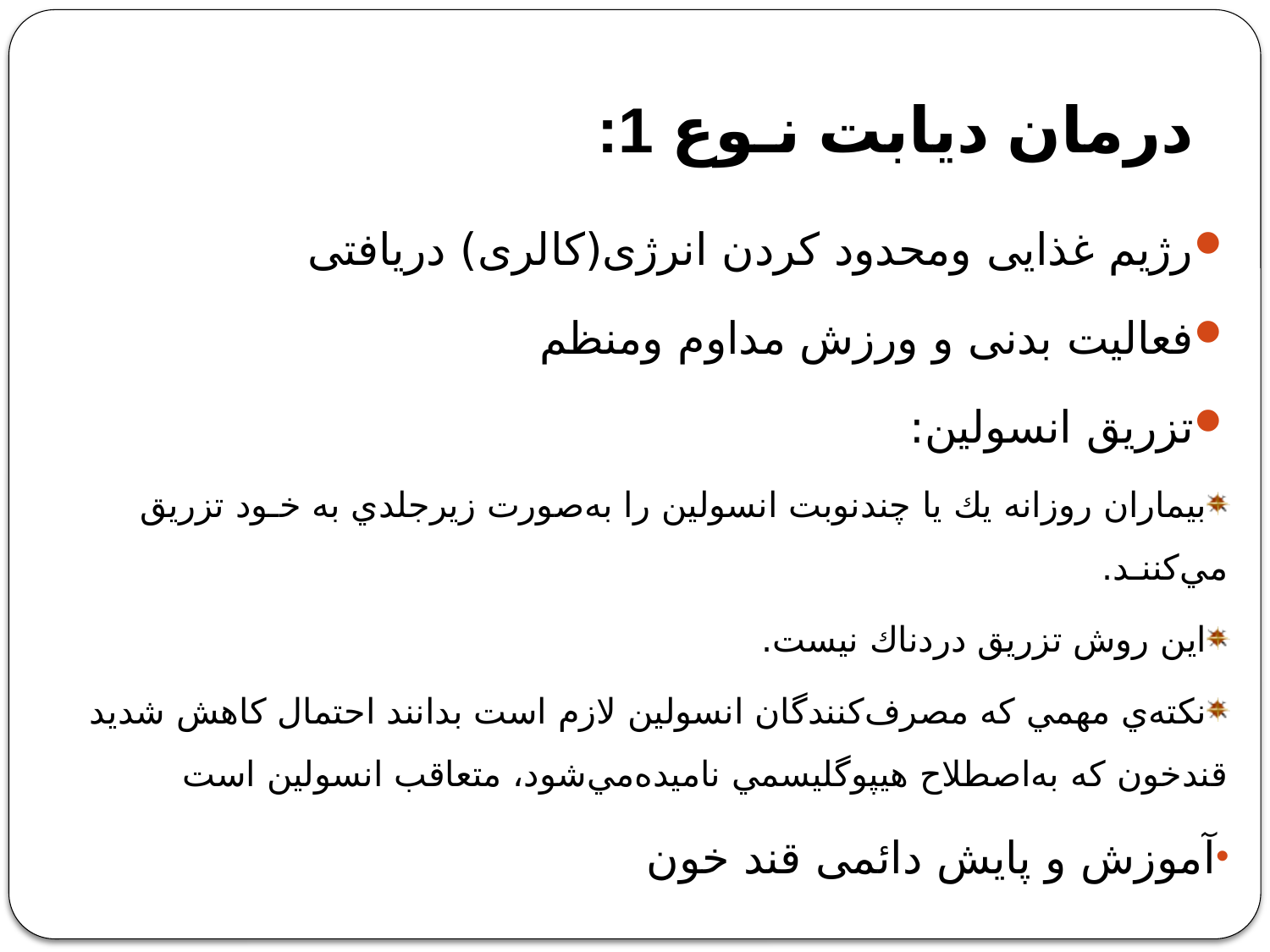

# درمان ديابت نـوع 1:
رژیم غذایی ومحدود کردن انرژی(کالری) دریافتی
فعالیت بدنی و ورزش مداوم ومنظم
تزریق انسولین:
بيماران روزانه يك يا چندنوبت انسولين را به‌صورت زيرجلدي به خـود تزريق مي‌كننـد.
اين روش تزريق دردناك نيست.
نكته‌ي مهمي كه مصرف‌كنندگان انسولين لازم است بدانند احتمال كاهش شديد قندخون كه به‌اصطلاح هيپوگليسمي ناميده‌مي‌شود، متعاقب انسولين است
آموزش و پایش دائمی قند خون